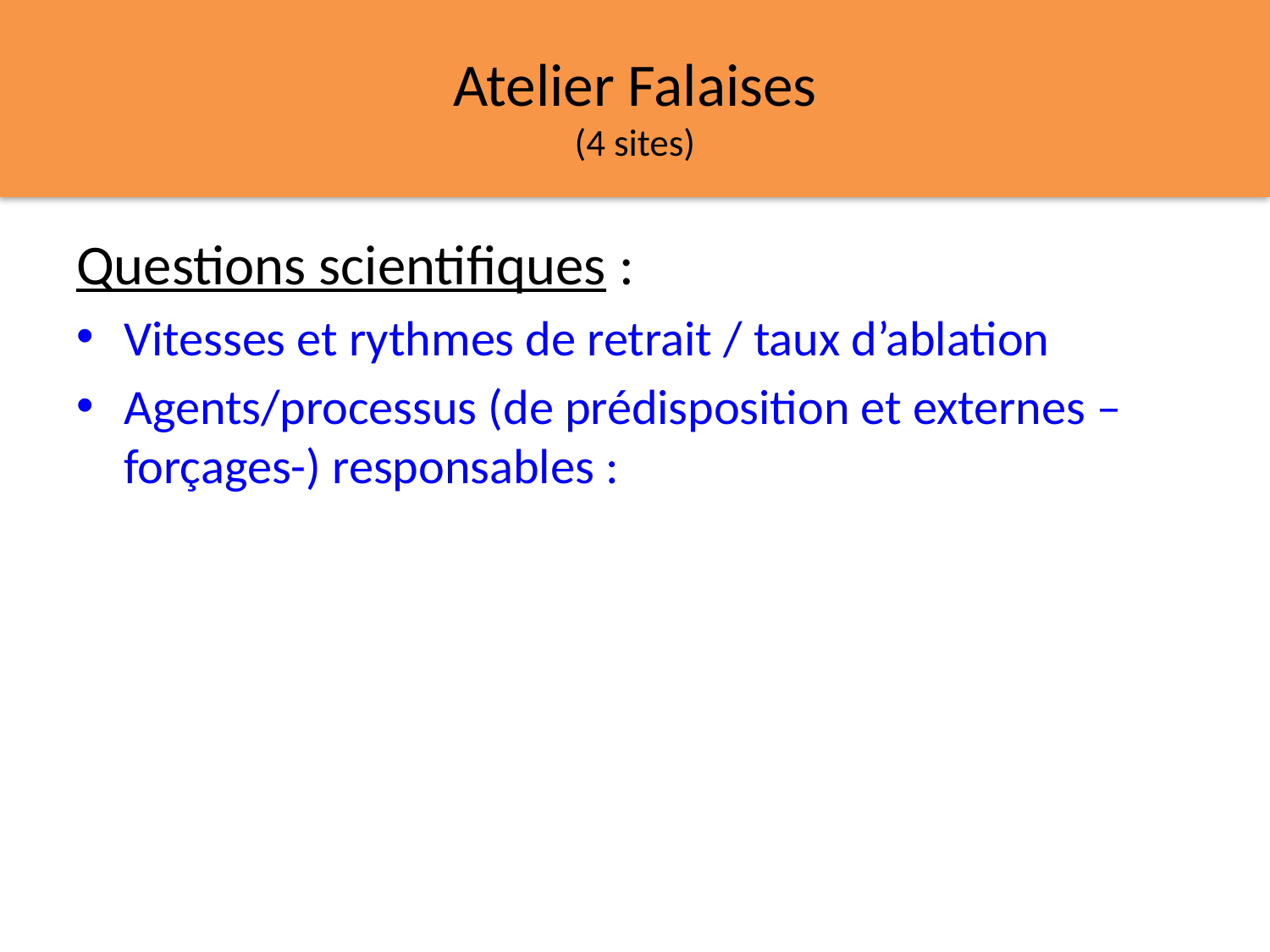

Atelier Falaises
(4 sites)
Questions scientifiques :
Vitesses et rythmes de retrait / taux d’ablation
Agents/processus (de prédisposition et externes –forçages-) responsables :